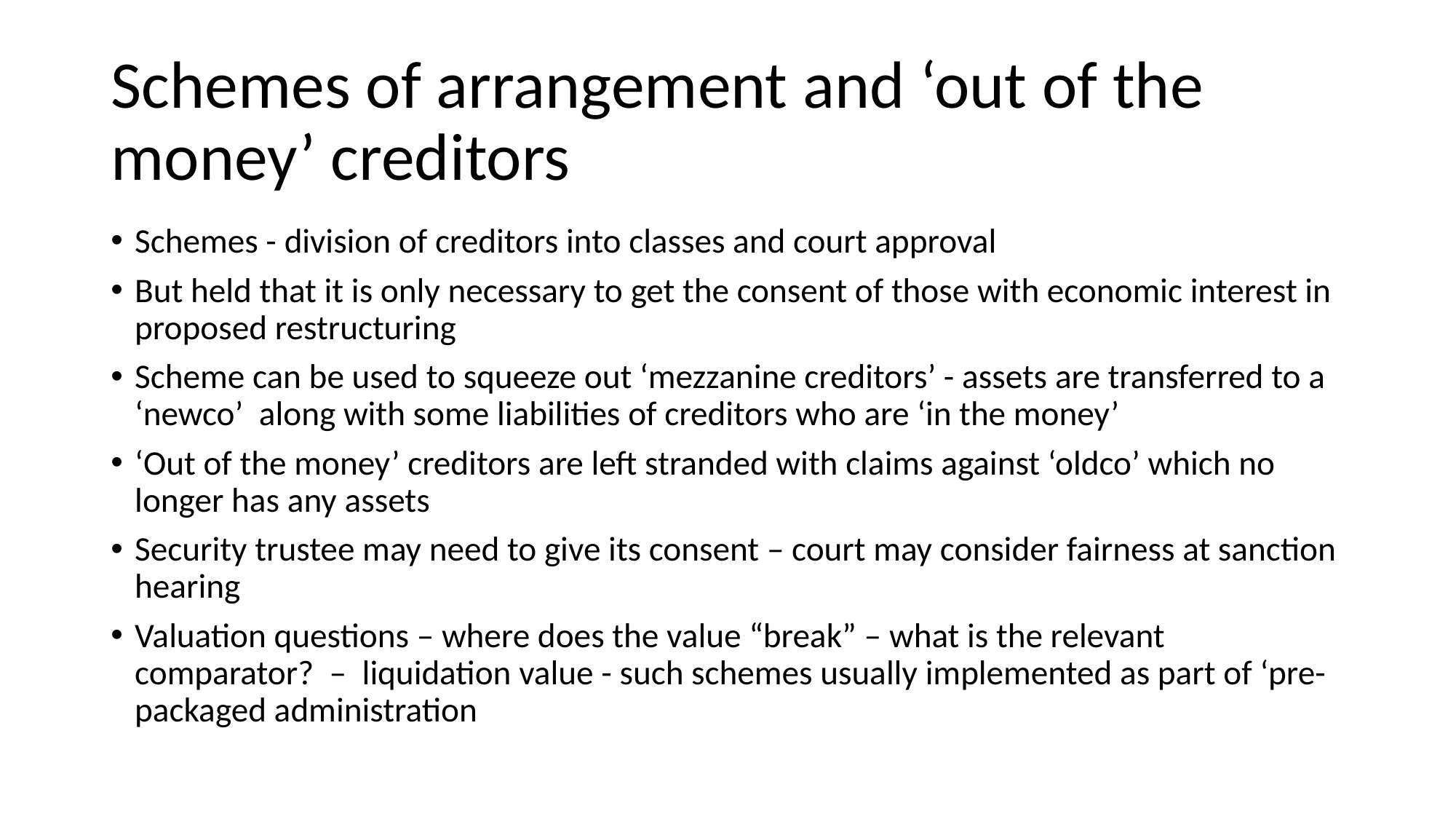

# Schemes of arrangement and ‘out of the money’ creditors
Schemes - division of creditors into classes and court approval
But held that it is only necessary to get the consent of those with economic interest in proposed restructuring
Scheme can be used to squeeze out ‘mezzanine creditors’ - assets are transferred to a ‘newco’  along with some liabilities of creditors who are ‘in the money’
‘Out of the money’ creditors are left stranded with claims against ‘oldco’ which no longer has any assets
Security trustee may need to give its consent – court may consider fairness at sanction hearing
Valuation questions – where does the value “break” – what is the relevant comparator?  –  liquidation value - such schemes usually implemented as part of ‘pre-packaged administration